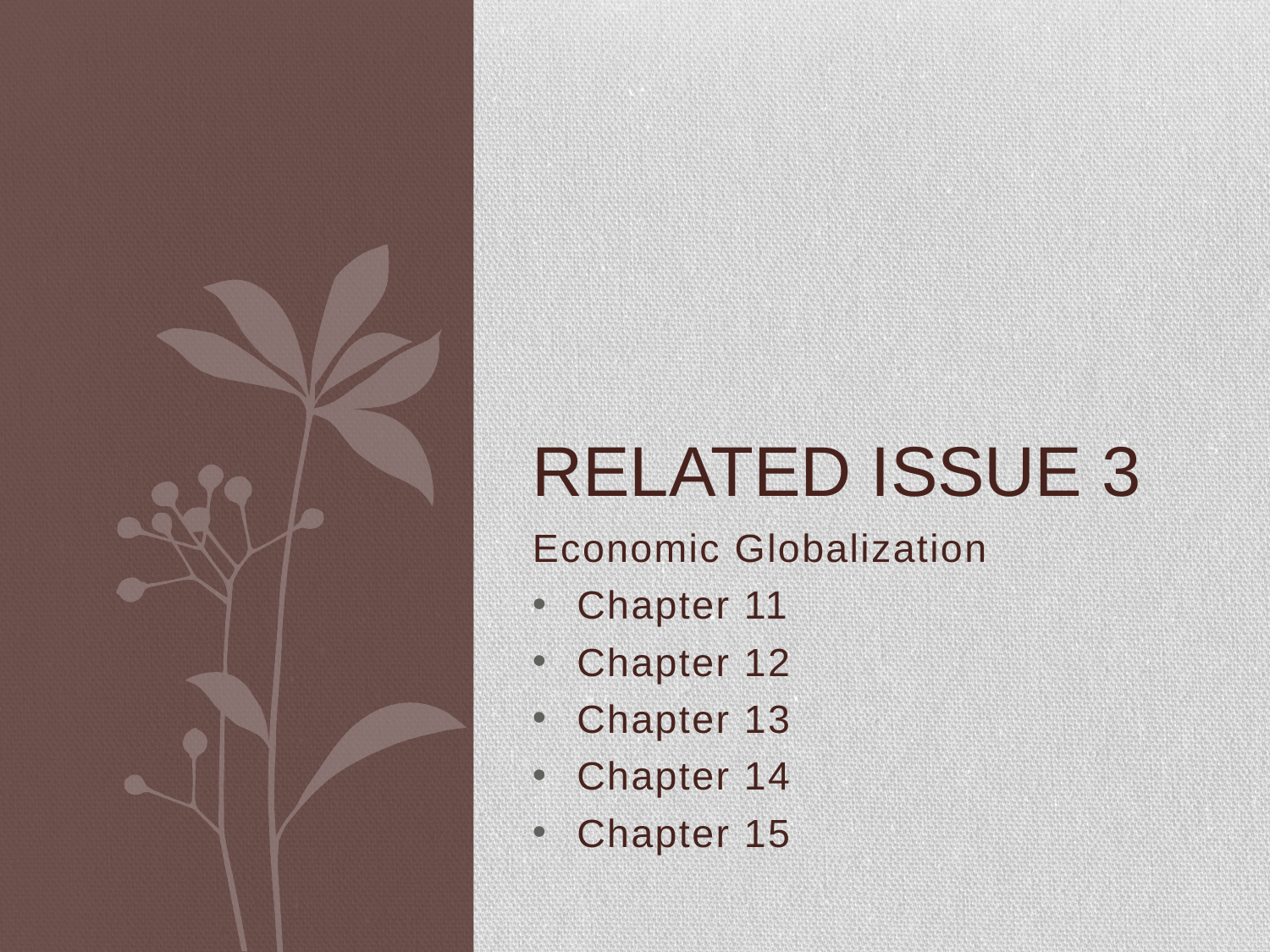

# Related Issue 3
Economic Globalization
Chapter 11
Chapter 12
Chapter 13
Chapter 14
Chapter 15